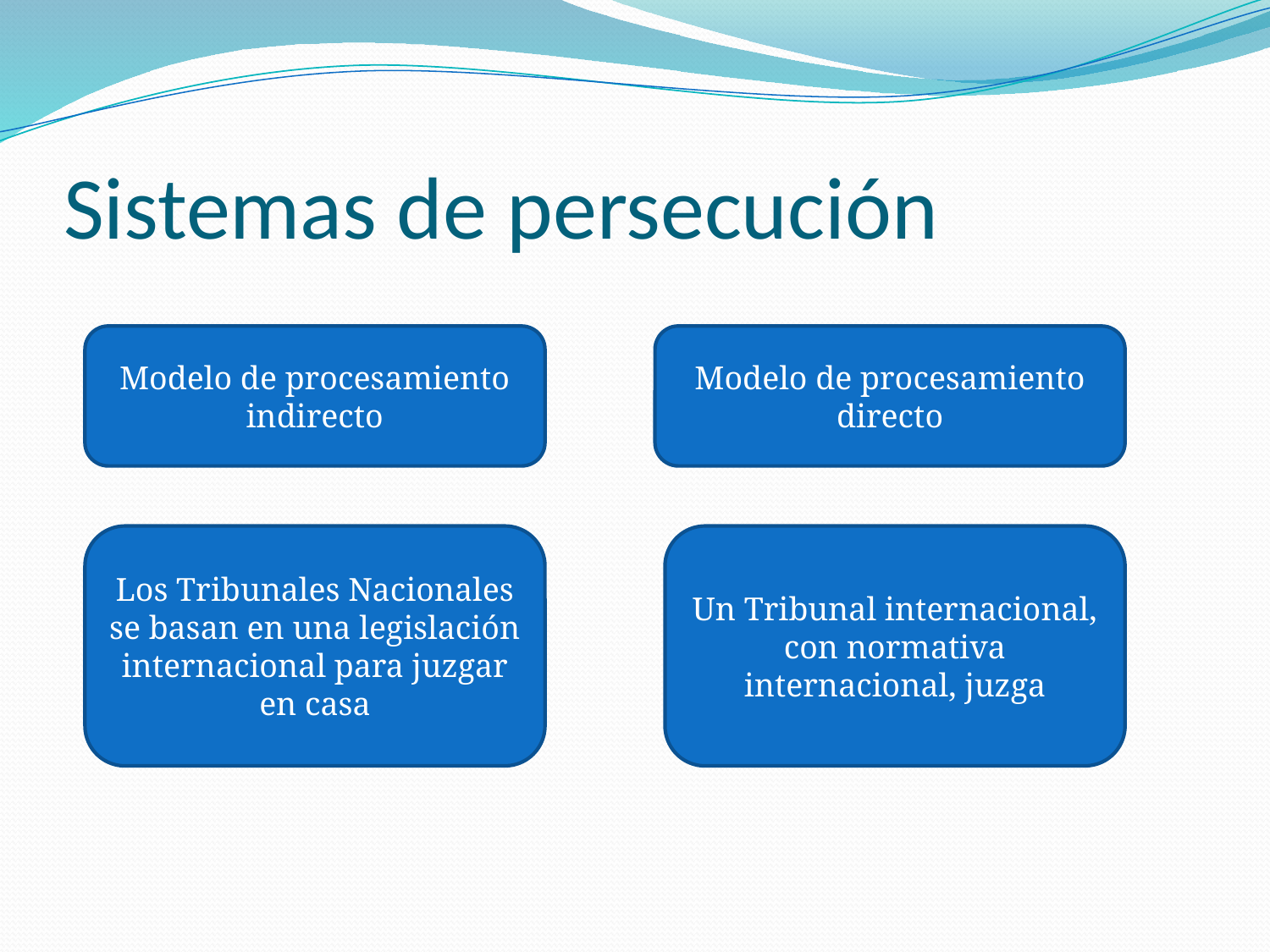

# Sistemas de persecución
Modelo de procesamiento indirecto
Modelo de procesamiento directo
Los Tribunales Nacionales se basan en una legislación internacional para juzgar en casa
Un Tribunal internacional, con normativa internacional, juzga